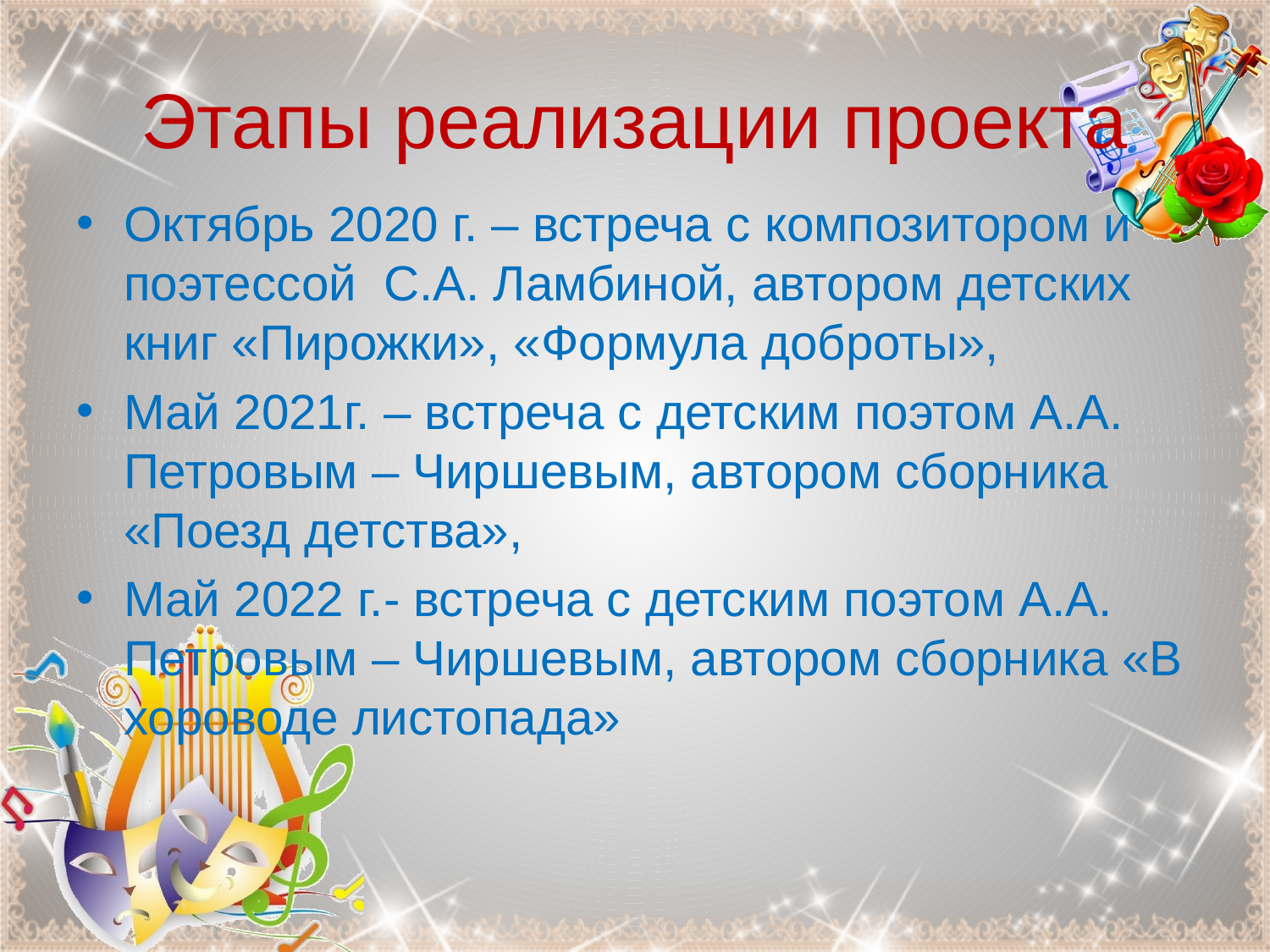

# Этапы реализации проекта
Октябрь 2020 г. – встреча с композитором и поэтессой  С.А. Ламбиной, автором детских книг «Пирожки», «Формула доброты»,
Май 2021г. – встреча с детским поэтом А.А. Петровым – Чиршевым, автором сборника «Поезд детства»,
Май 2022 г.- встреча с детским поэтом А.А. Петровым – Чиршевым, автором сборника «В хороводе листопада»